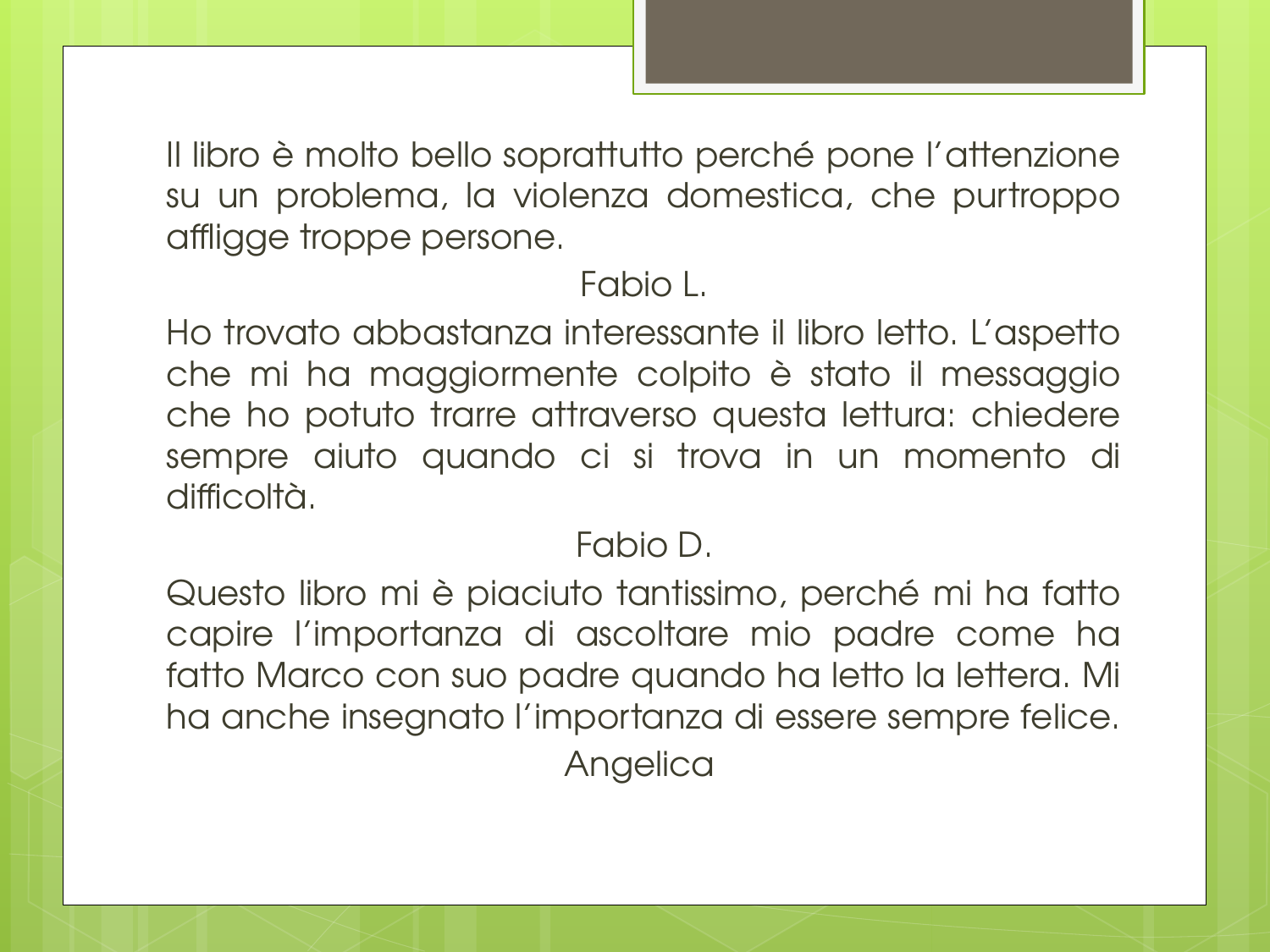

Il libro è molto bello soprattutto perché pone l’attenzione su un problema, la violenza domestica, che purtroppo affligge troppe persone.
Fabio L.
Ho trovato abbastanza interessante il libro letto. L’aspetto che mi ha maggiormente colpito è stato il messaggio che ho potuto trarre attraverso questa lettura: chiedere sempre aiuto quando ci si trova in un momento di difficoltà.
Fabio D.
Questo libro mi è piaciuto tantissimo, perché mi ha fatto capire l’importanza di ascoltare mio padre come ha fatto Marco con suo padre quando ha letto la lettera. Mi ha anche insegnato l’importanza di essere sempre felice.
Angelica